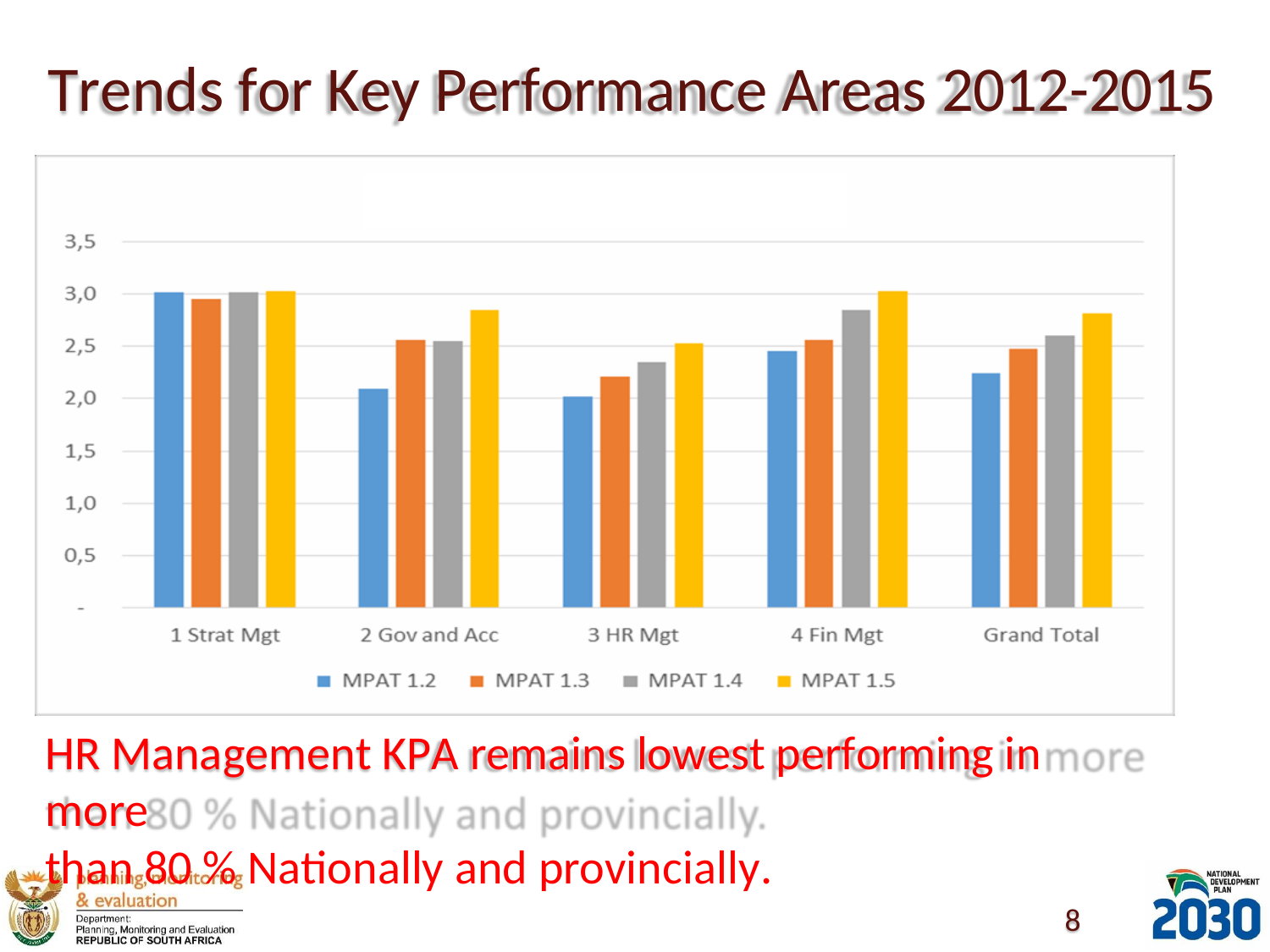

# Trends for Key Performance Areas 2012-2015

HR Management KPA remains lowest performing in more
than 80 % Nationally and provincially.

8